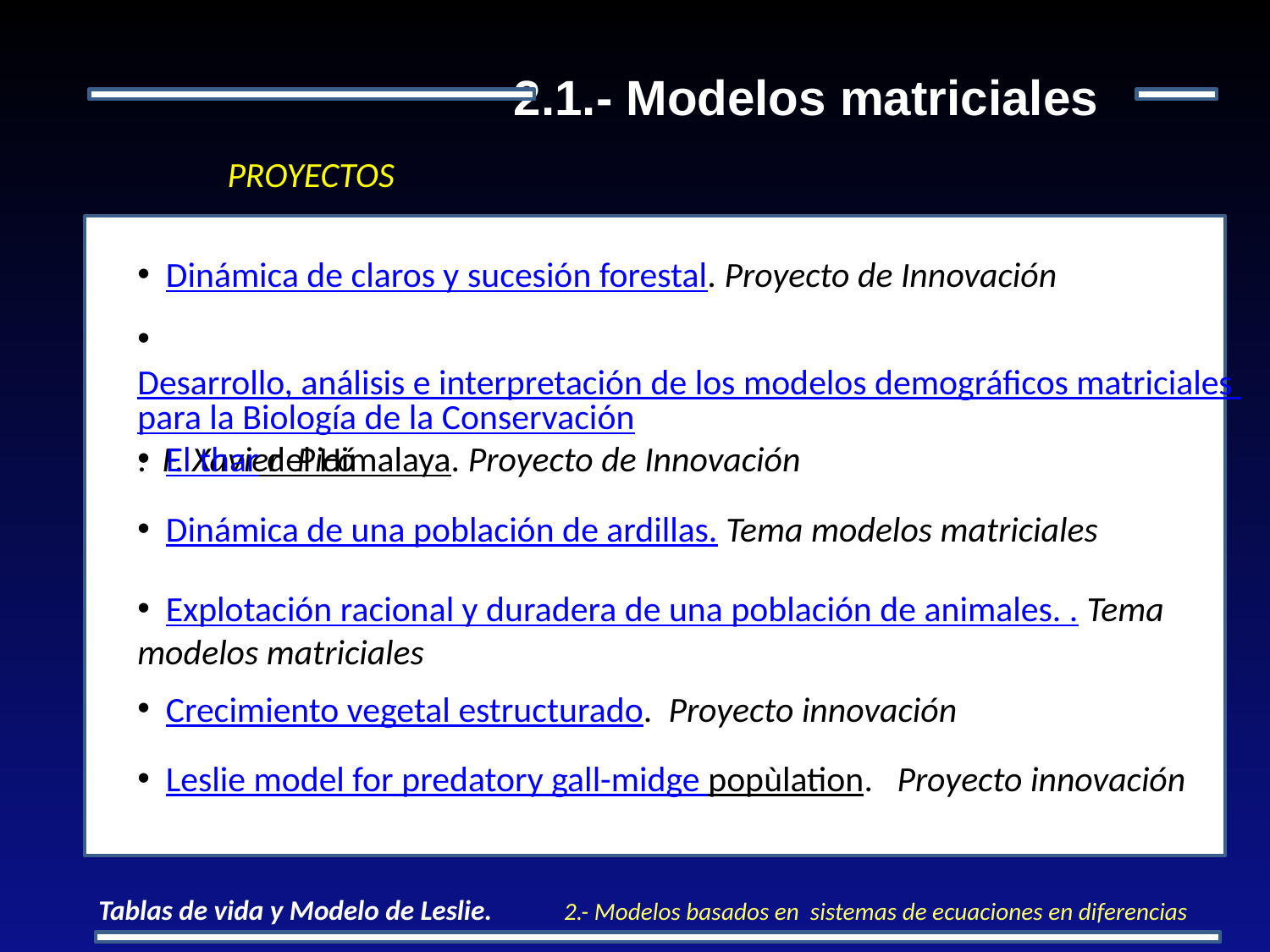

2.1.- Modelos matriciales

PROYECTOS

  Dinámica de claros y sucesión forestal. Proyecto de Innovación
  Desarrollo, análisis e interpretación de los modelos demográficos matriciales para la Biología de la Conservación.  F. Xavier  Picó
  El thar del Himalaya. Proyecto de Innovación
  Dinámica de una población de ardillas. Tema modelos matriciales
  Explotación racional y duradera de una población de animales. . Tema modelos matriciales
  Crecimiento vegetal estructurado.  Proyecto innovación
  Leslie model for predatory gall-midge popùlation.   Proyecto innovación
Tablas de vida y Modelo de Leslie.
2.- Modelos basados en  sistemas de ecuaciones en diferencias